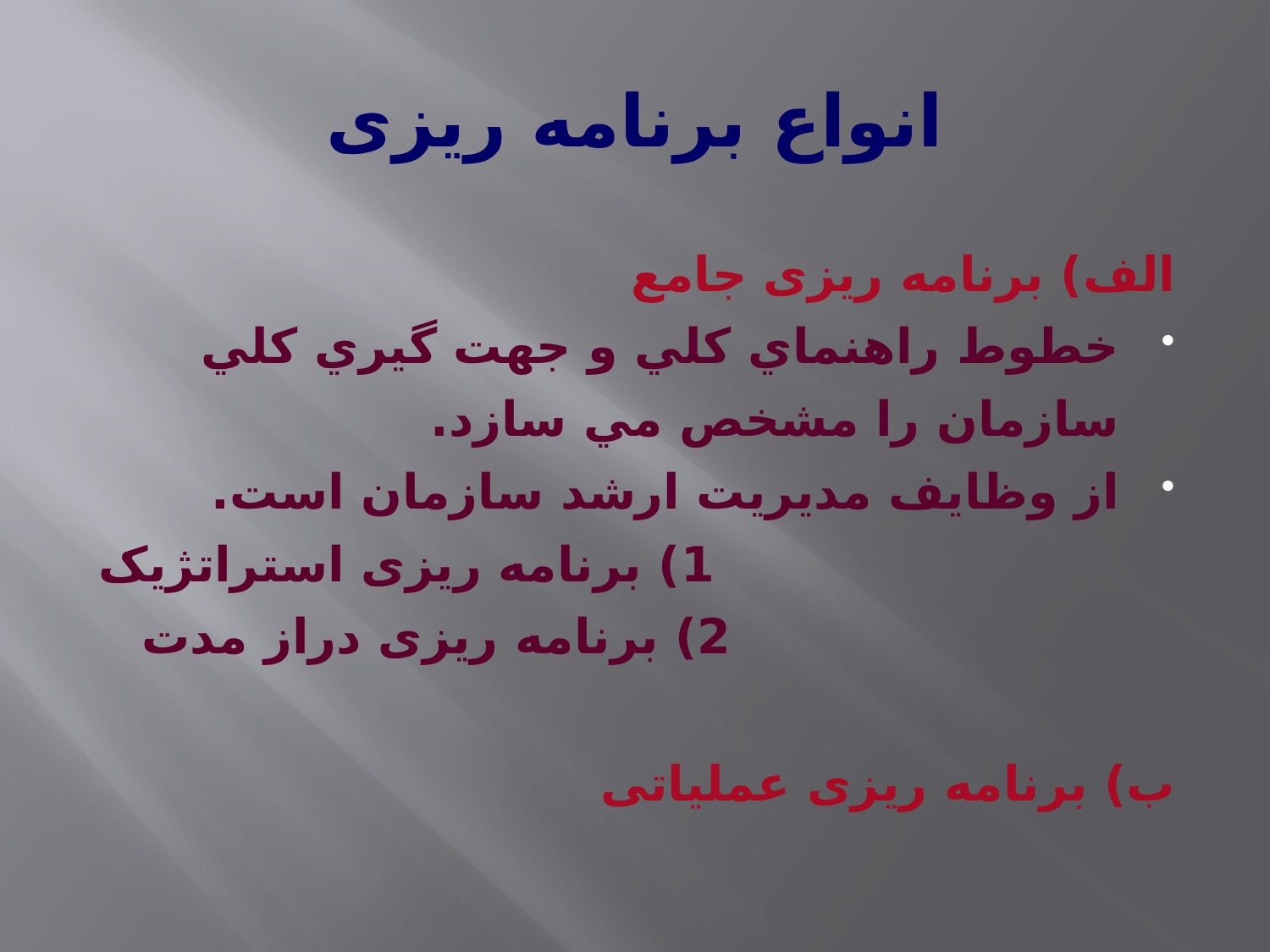

# انواع برنامه ریزی
الف) برنامه ریزی جامع
خطوط راهنماي كلي و جهت گيري كلي سازمان را مشخص مي سازد.
از وظايف مديريت ارشد سازمان است.
                            1) برنامه ریزی استراتژیک
                           2) برنامه ریزی دراز مدت

ب) برنامه ریزی عملیاتی